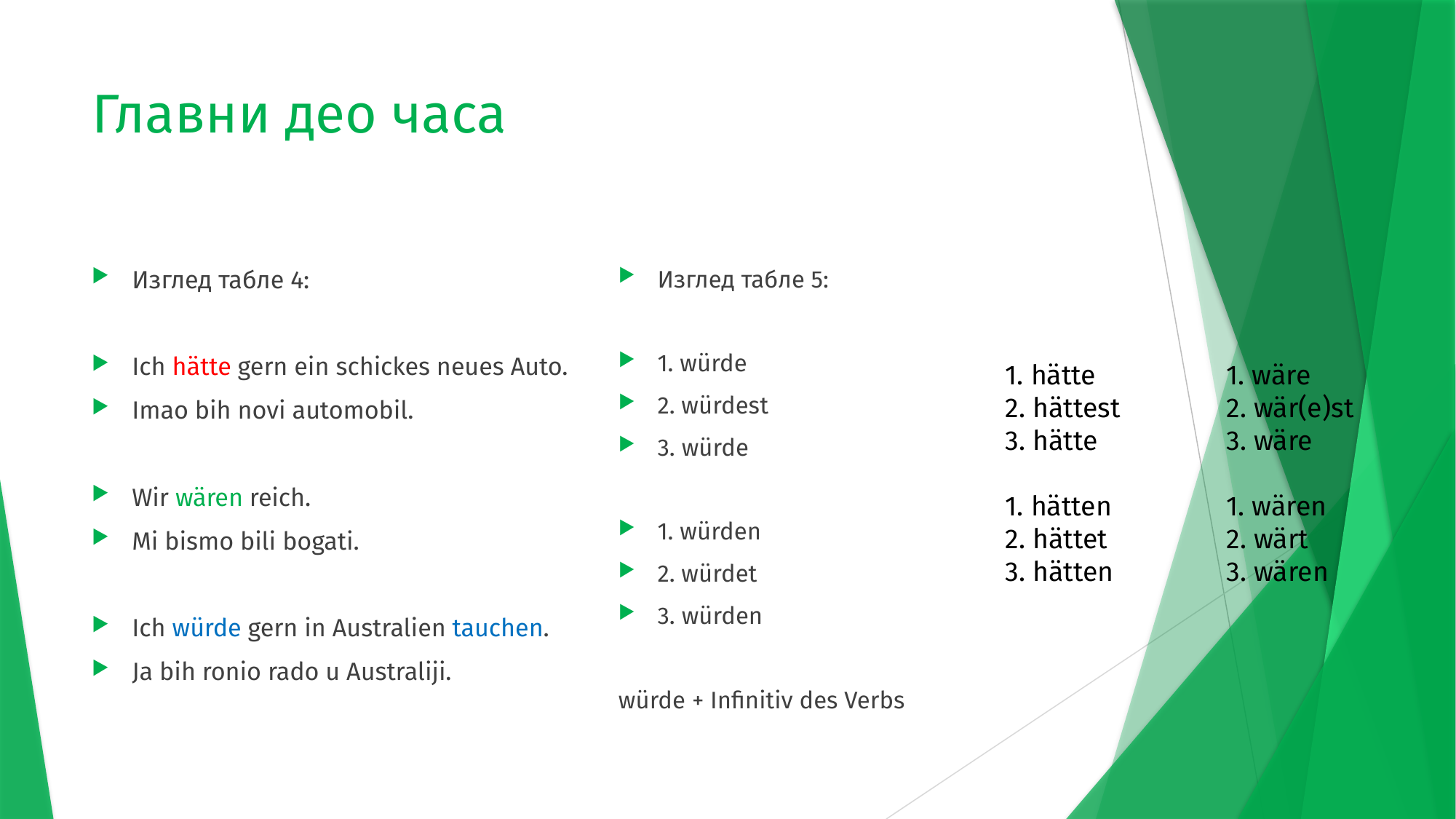

# Главни део часа
Изглед табле 4:

Ich hätte gern ein schickes neues Auto.
Imao bih novi automobil.

Wir wären reich.
Mi bismo bili bogati.

Ich würde gern in Australien tauchen.
Ja bih ronio rado u Australiji.

Изглед табле 5:

1. würde
2. würdest
3. würde

1. würden
2. würdet
3. würden

würde + Infinitiv des Verbs

1. hätte
2. hättest
3. hätte

1. hätten
2. hättet
3. hätten

1. wäre
2. wär(e)st
3. wäre

1. wären
2. wärt
3. wären